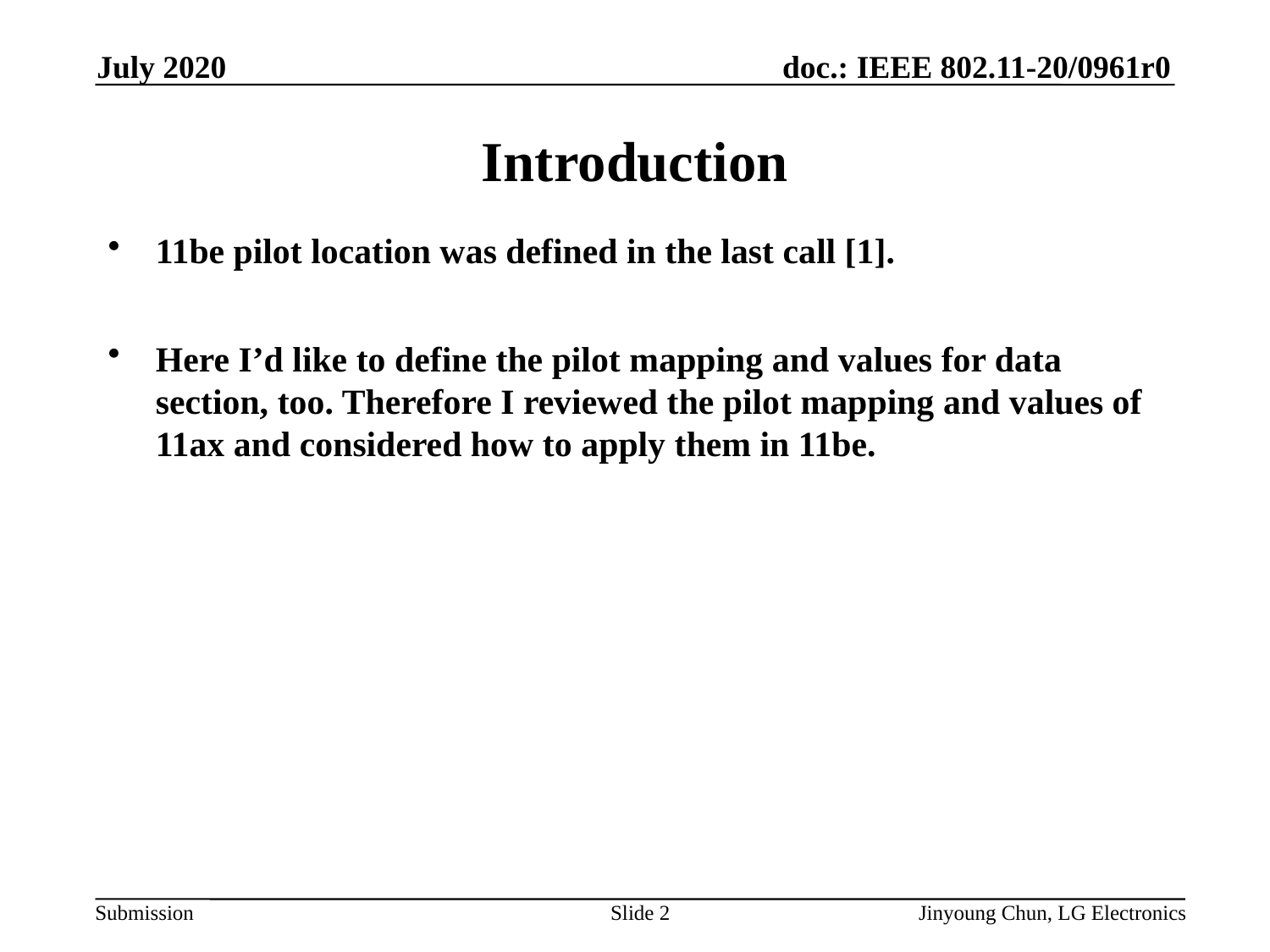

July 2020
# Introduction
11be pilot location was defined in the last call [1].

Here I’d like to define the pilot mapping and values for data section, too. Therefore I reviewed the pilot mapping and values of 11ax and considered how to apply them in 11be.

Slide 2
Jinyoung Chun, LG Electronics